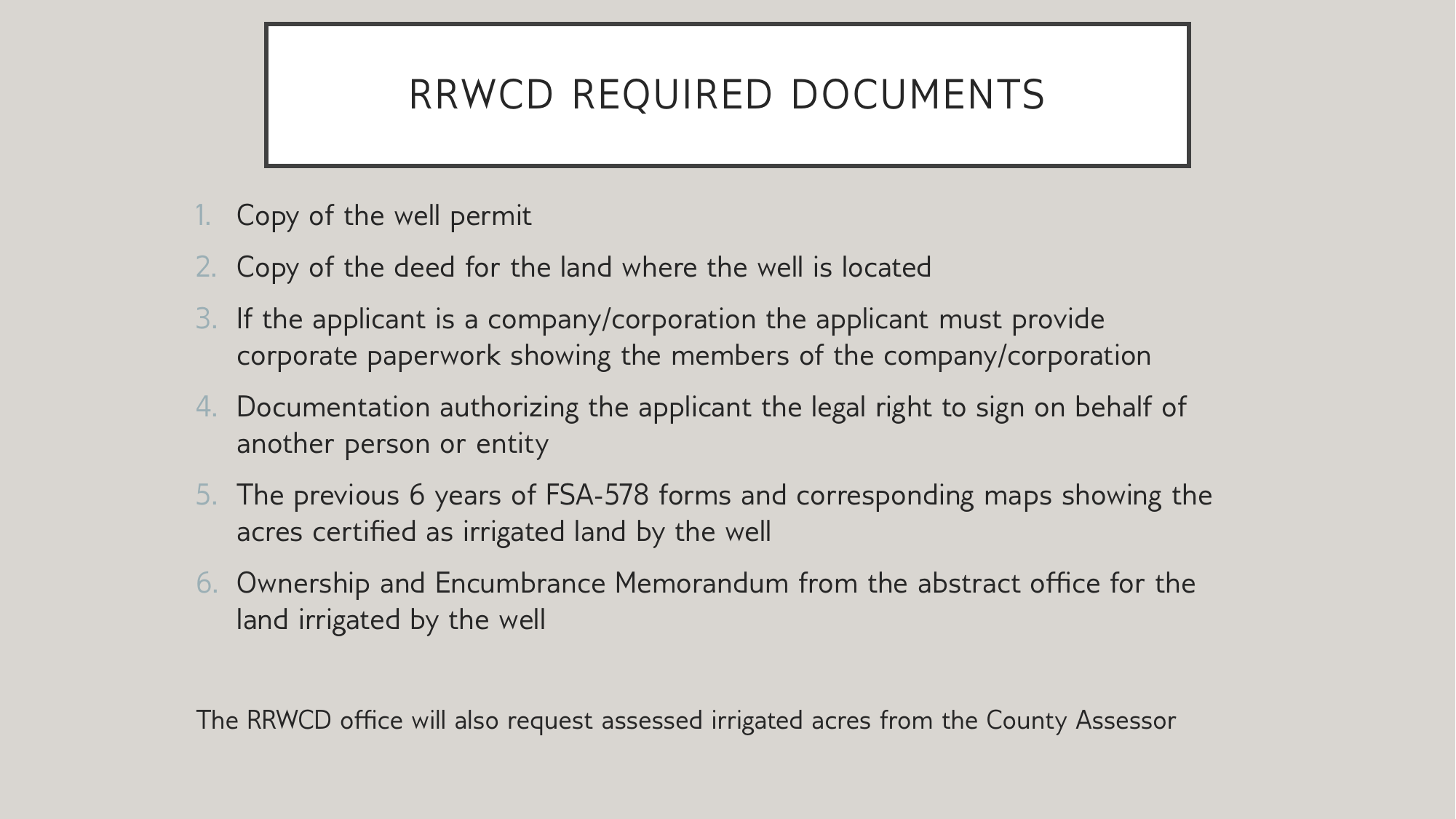

# RRWCD Required Documents
Copy of the well permit
Copy of the deed for the land where the well is located
If the applicant is a company/corporation the applicant must provide corporate paperwork showing the members of the company/corporation
Documentation authorizing the applicant the legal right to sign on behalf of another person or entity
The previous 6 years of FSA-578 forms and corresponding maps showing the acres certified as irrigated land by the well
Ownership and Encumbrance Memorandum from the abstract office for the land irrigated by the well

The RRWCD office will also request assessed irrigated acres from the County Assessor